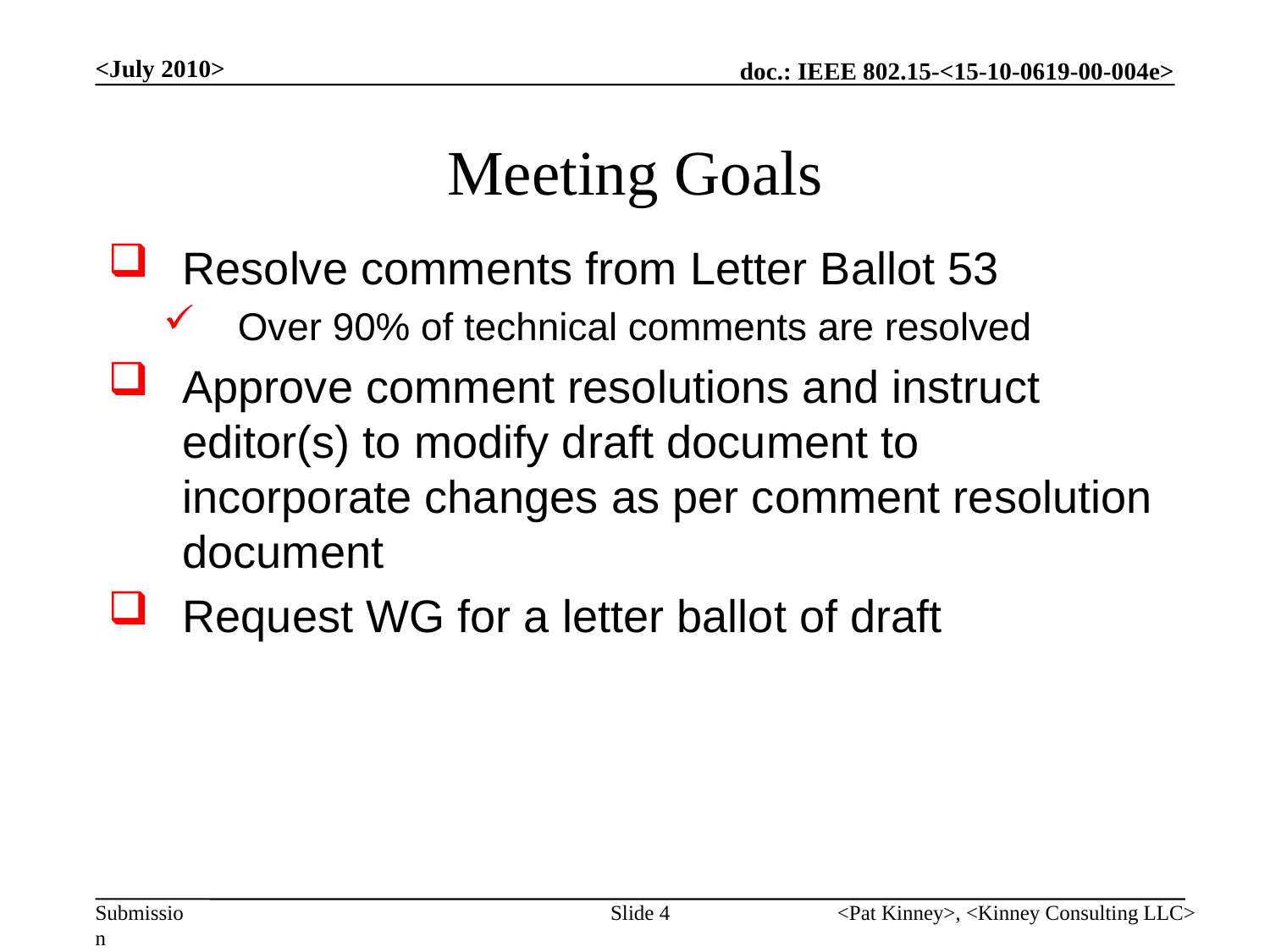

<July 2010>
# Meeting Goals
Resolve comments from Letter Ballot 53
Over 90% of technical comments are resolved
Approve comment resolutions and instruct editor(s) to modify draft document to incorporate changes as per comment resolution document
Request WG for a letter ballot of draft
Slide 4
<Pat Kinney>, <Kinney Consulting LLC>